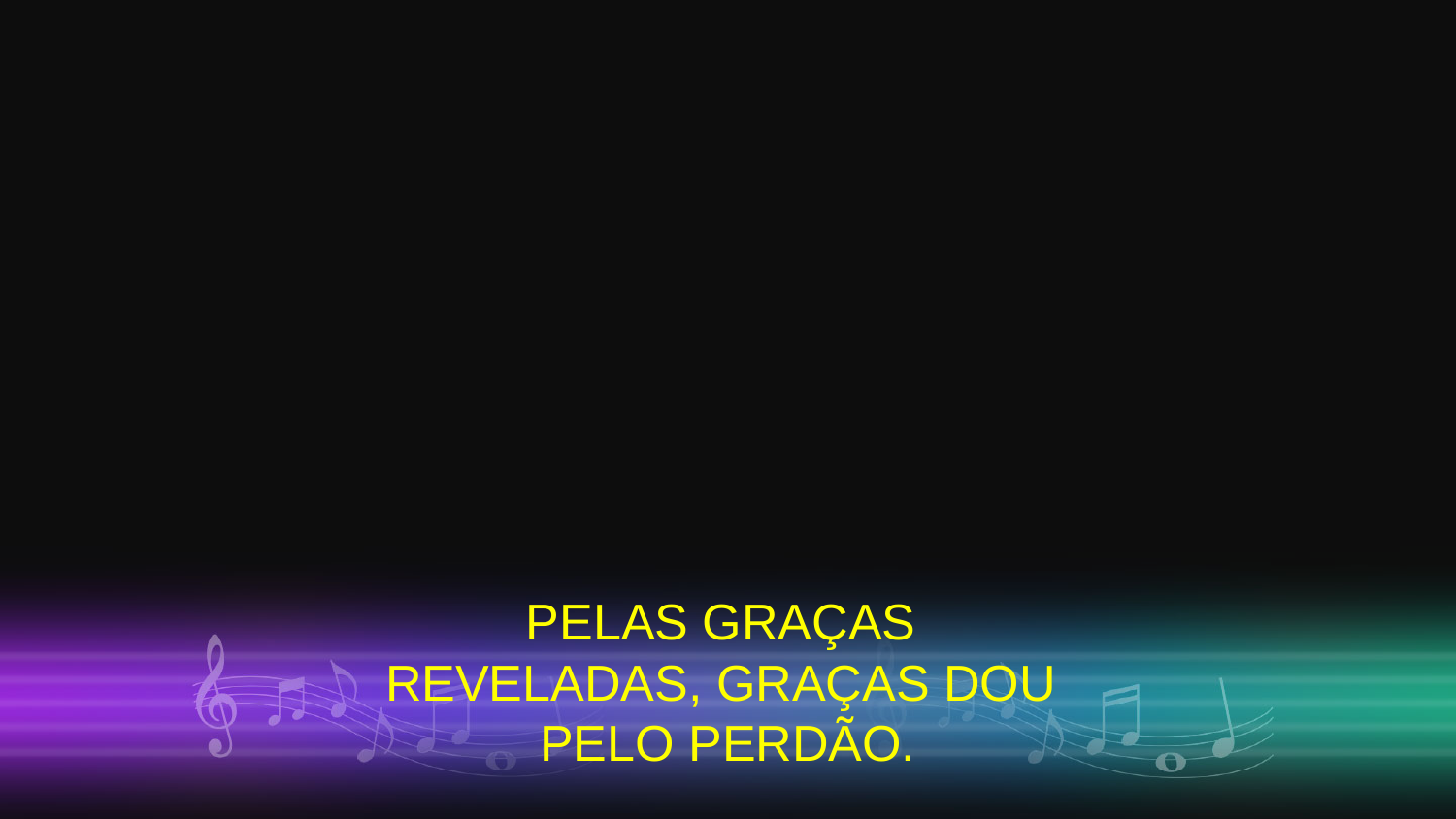

PELAS GRAÇAS
REVELADAS, GRAÇAS DOU
PELO PERDÃO.